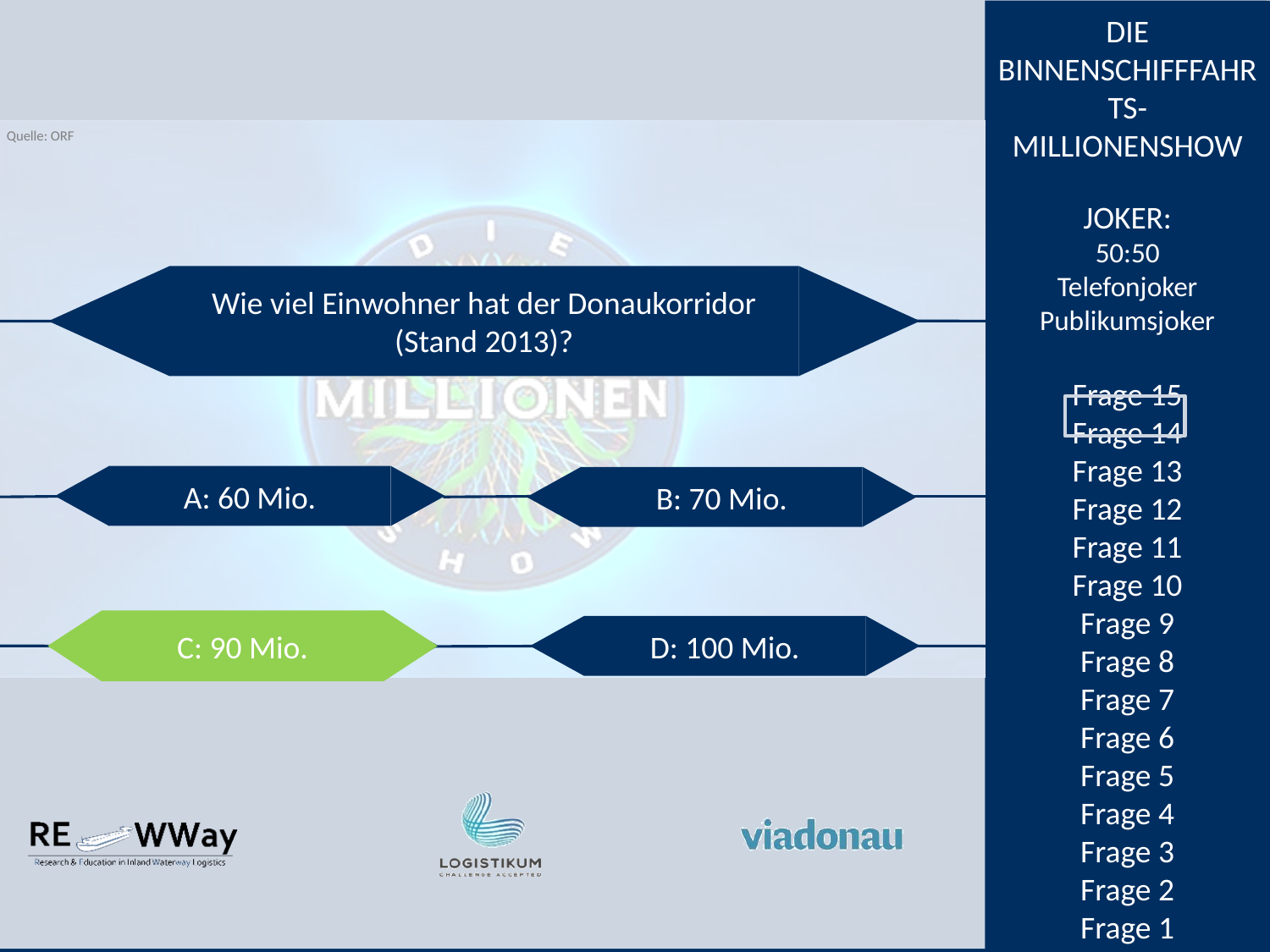

Wie viel Einwohner hat der Donaukorridor (Stand 2013)?

A: 60 Mio.

B: 70 Mio.

C: 90 Mio.

C: 90 Mio.

D: 100 Mio.